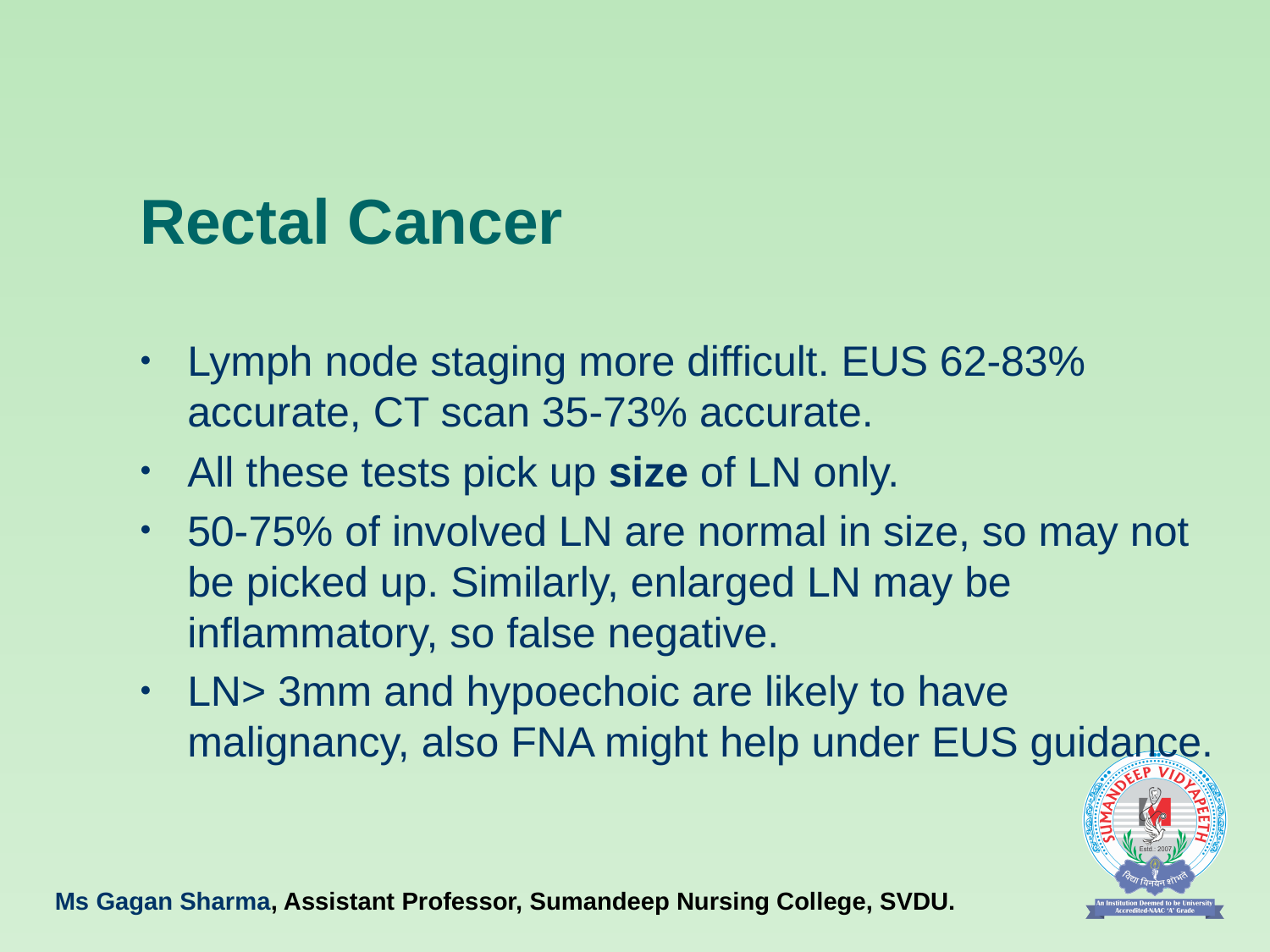

# Rectal Cancer
Lymph node staging more difficult. EUS 62-83% accurate, CT scan 35-73% accurate.
All these tests pick up size of LN only.
50-75% of involved LN are normal in size, so may not be picked up. Similarly, enlarged LN may be inflammatory, so false negative.
LN> 3mm and hypoechoic are likely to have malignancy, also FNA might help under EUS guidance.